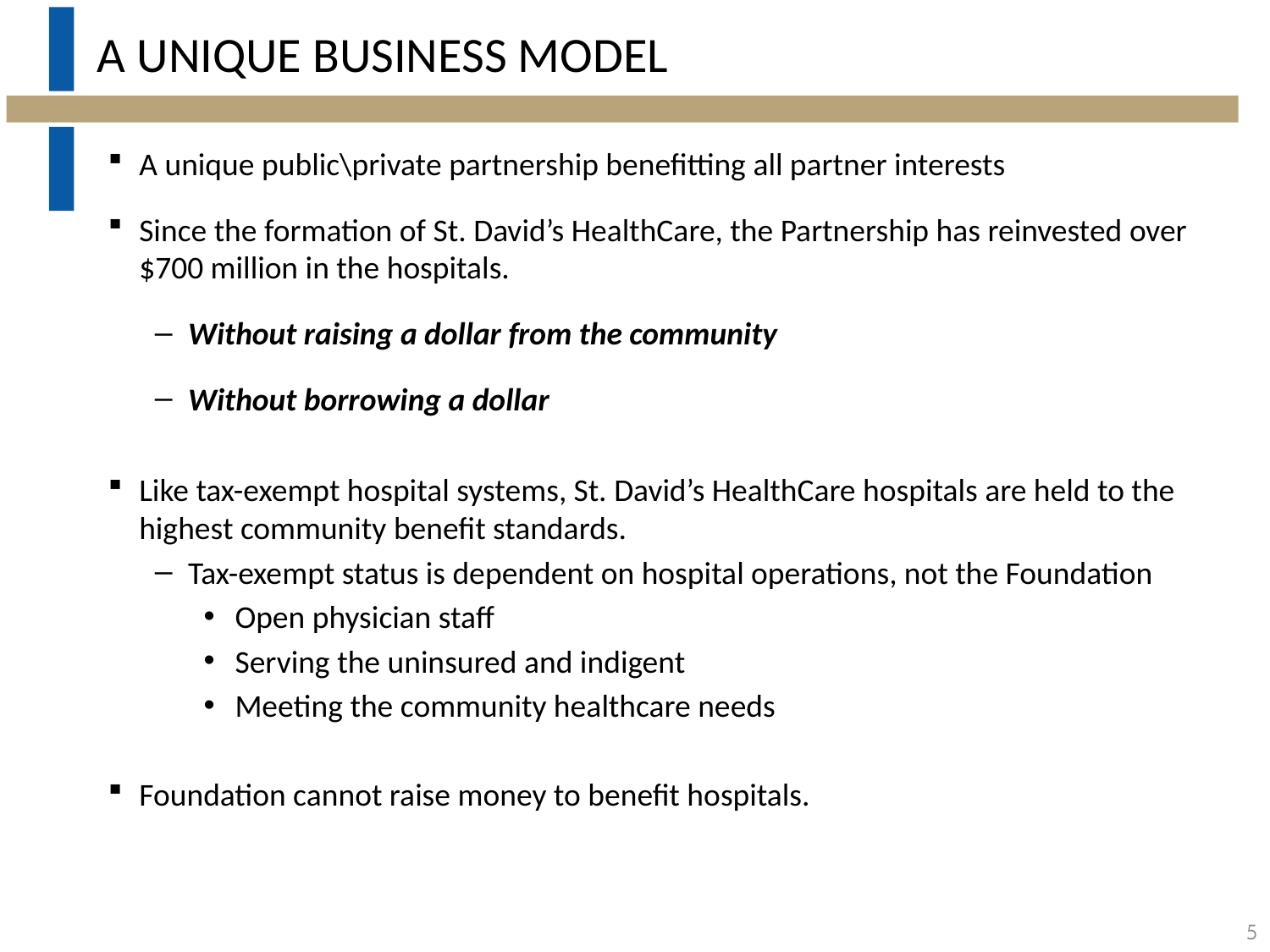

# A unique business model
A unique public\private partnership benefitting all partner interests
Since the formation of St. David’s HealthCare, the Partnership has reinvested over $700 million in the hospitals.
Without raising a dollar from the community
Without borrowing a dollar
Like tax-exempt hospital systems, St. David’s HealthCare hospitals are held to the highest community benefit standards.
Tax-exempt status is dependent on hospital operations, not the Foundation
Open physician staff
Serving the uninsured and indigent
Meeting the community healthcare needs
Foundation cannot raise money to benefit hospitals.
5